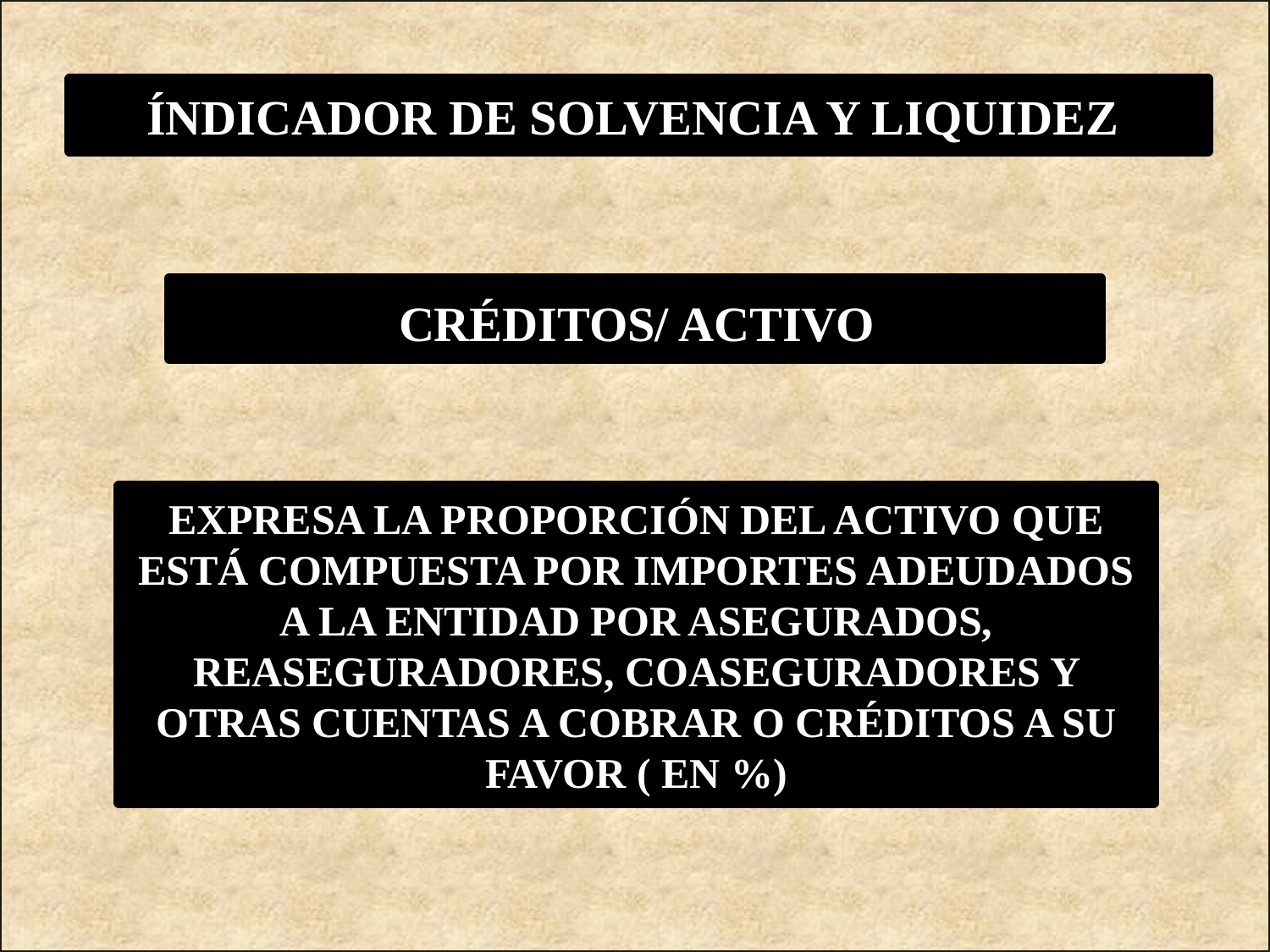

ÍNDICADOR DE SOLVENCIA Y LIQUIDEZ
  CRÉDITOS/ ACTIVO
EXPRESA LA PROPORCIÓN DEL ACTIVO QUE ESTÁ COMPUESTA POR IMPORTES ADEUDADOS A LA ENTIDAD POR ASEGURADOS, REASEGURADORES, COASEGURADORES Y OTRAS CUENTAS A COBRAR O CRÉDITOS A SU FAVOR ( EN %)